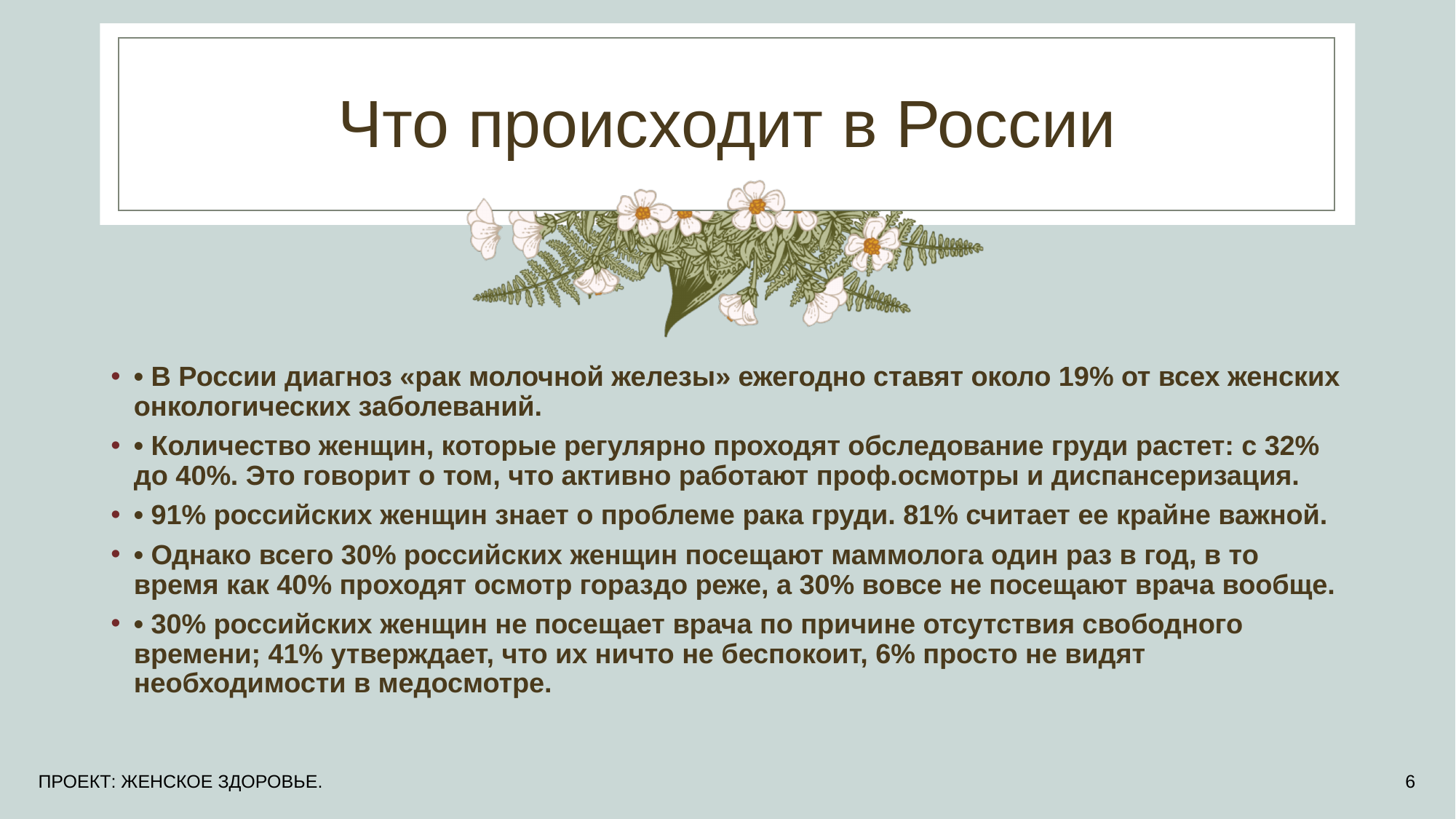

# Что происходит в России
• В России диагноз «рак молочной железы» ежегодно ставят около 19% от всех женских онкологических заболеваний.
• Количество женщин, которые регулярно проходят обследование груди растет: с 32% до 40%. Это говорит о том, что активно работают проф.осмотры и диспансеризация.
• 91% российских женщин знает о проблеме рака груди. 81% считает ее крайне важной.
• Однако всего 30% российских женщин посещают маммолога один раз в год, в то время как 40% проходят осмотр гораздо реже, а 30% вовсе не посещают врача вообще.
• 30% российских женщин не посещает врача по причине отсутствия свободного времени; 41% утверждает, что их ничто не беспокоит, 6% просто не видят необходимости в медосмотре.

ПРОЕКТ: ЖЕНСКОЕ ЗДОРОВЬЕ.
6